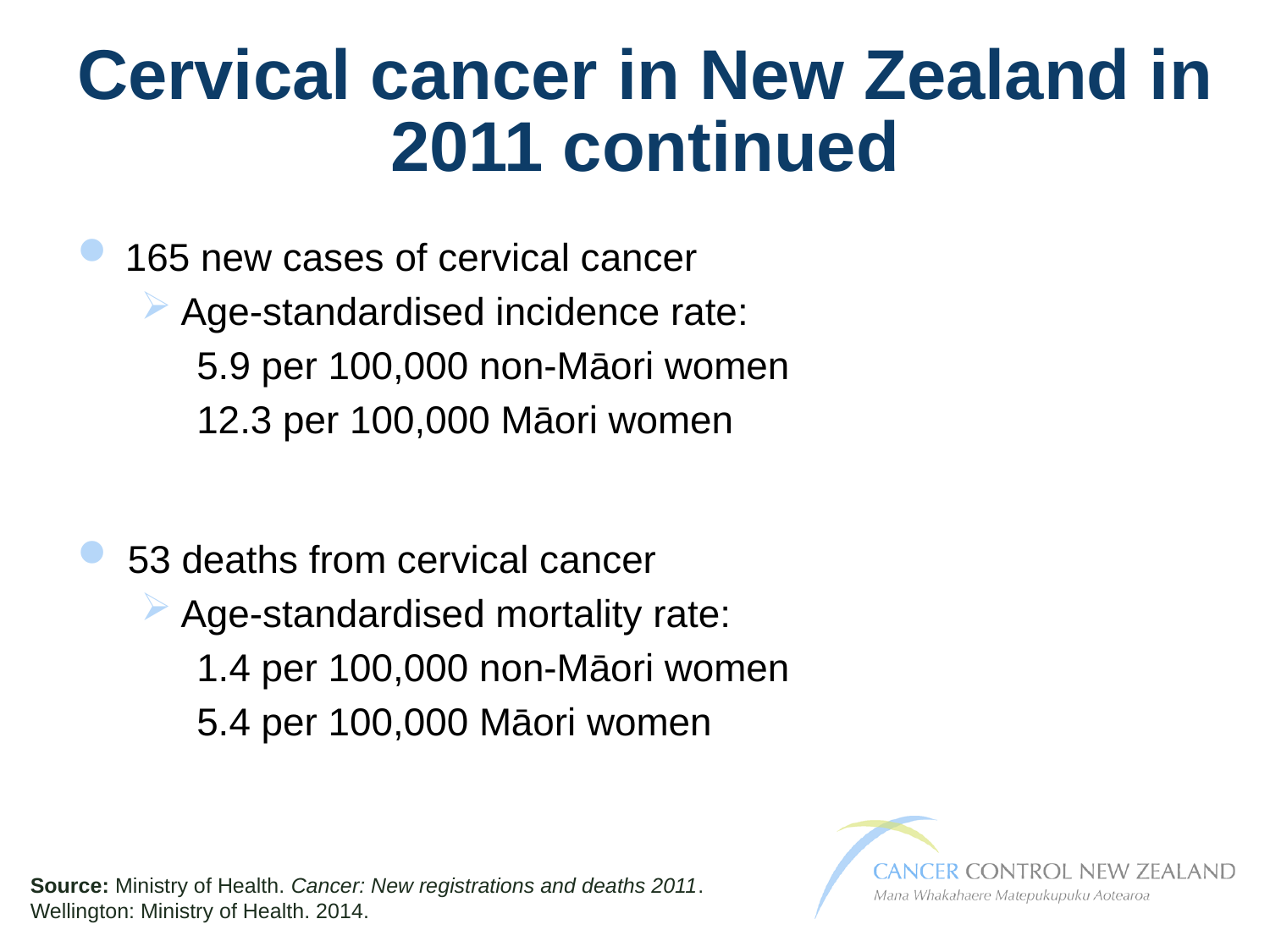

# Cervical cancer in New Zealand in 2011 continued
165 new cases of cervical cancer
Age-standardised incidence rate:
5.9 per 100,000 non-Māori women
12.3 per 100,000 Māori women

53 deaths from cervical cancer
Age-standardised mortality rate:
1.4 per 100,000 non-Māori women
5.4 per 100,000 Māori women

Source: Ministry of Health. Cancer: New registrations and deaths 2011. Wellington: Ministry of Health. 2014.